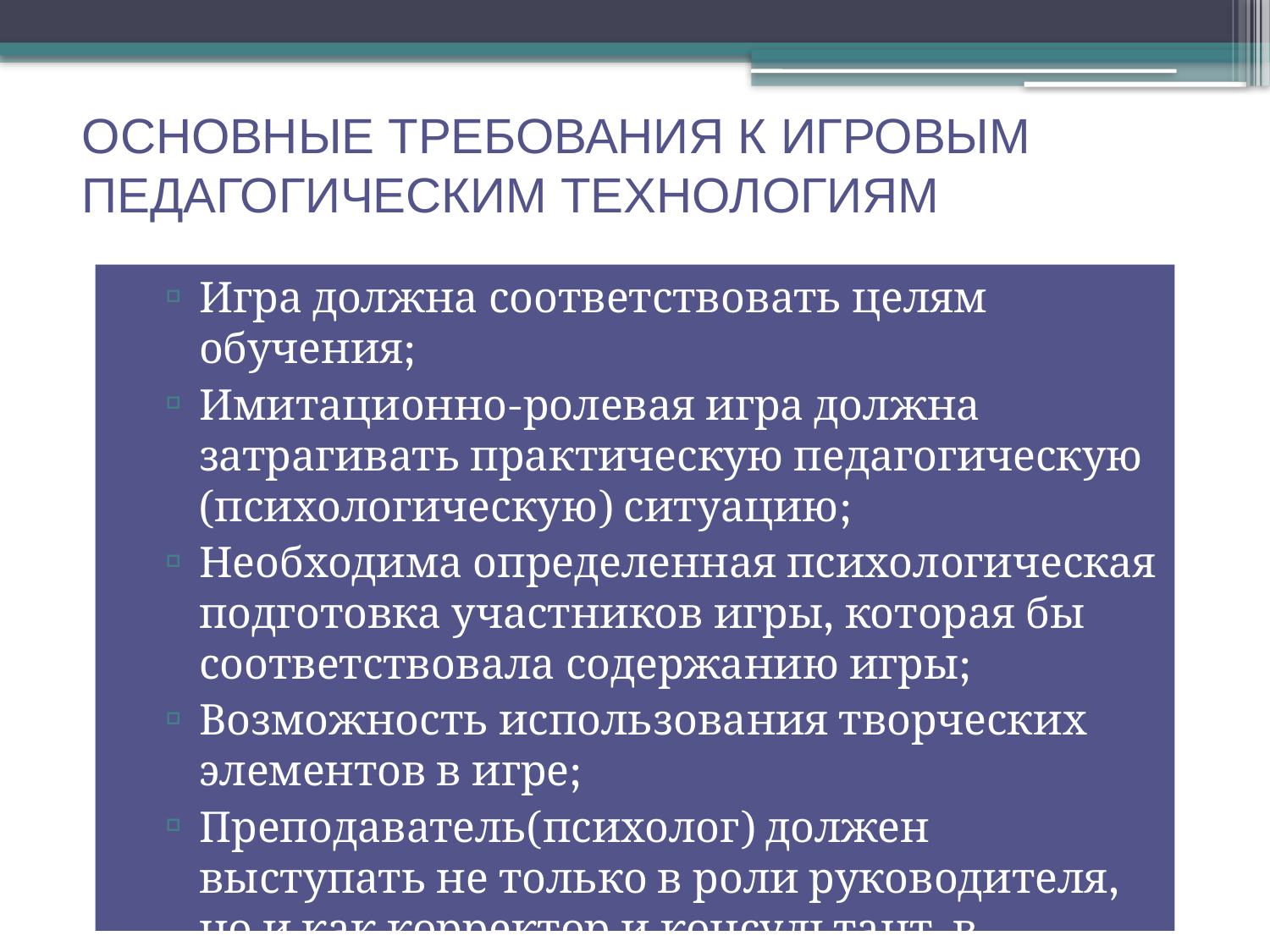

ОСНОВНЫЕ ТРЕБОВАНИЯ К ИГРОВЫМ ПЕДАГОГИЧЕСКИМ ТЕХНОЛОГИЯМ
Игра должна соответствовать целям обучения;
Имитационно-ролевая игра должна затрагивать практическую педагогическую (психологическую) ситуацию;
Необходима определенная психологическая подготовка участников игры, которая бы соответствовала содержанию игры;
Возможность использования творческих элементов в игре;
Преподаватель(психолог) должен выступать не только в роли руководителя, но и как корректор и консультант  в процессе игры.